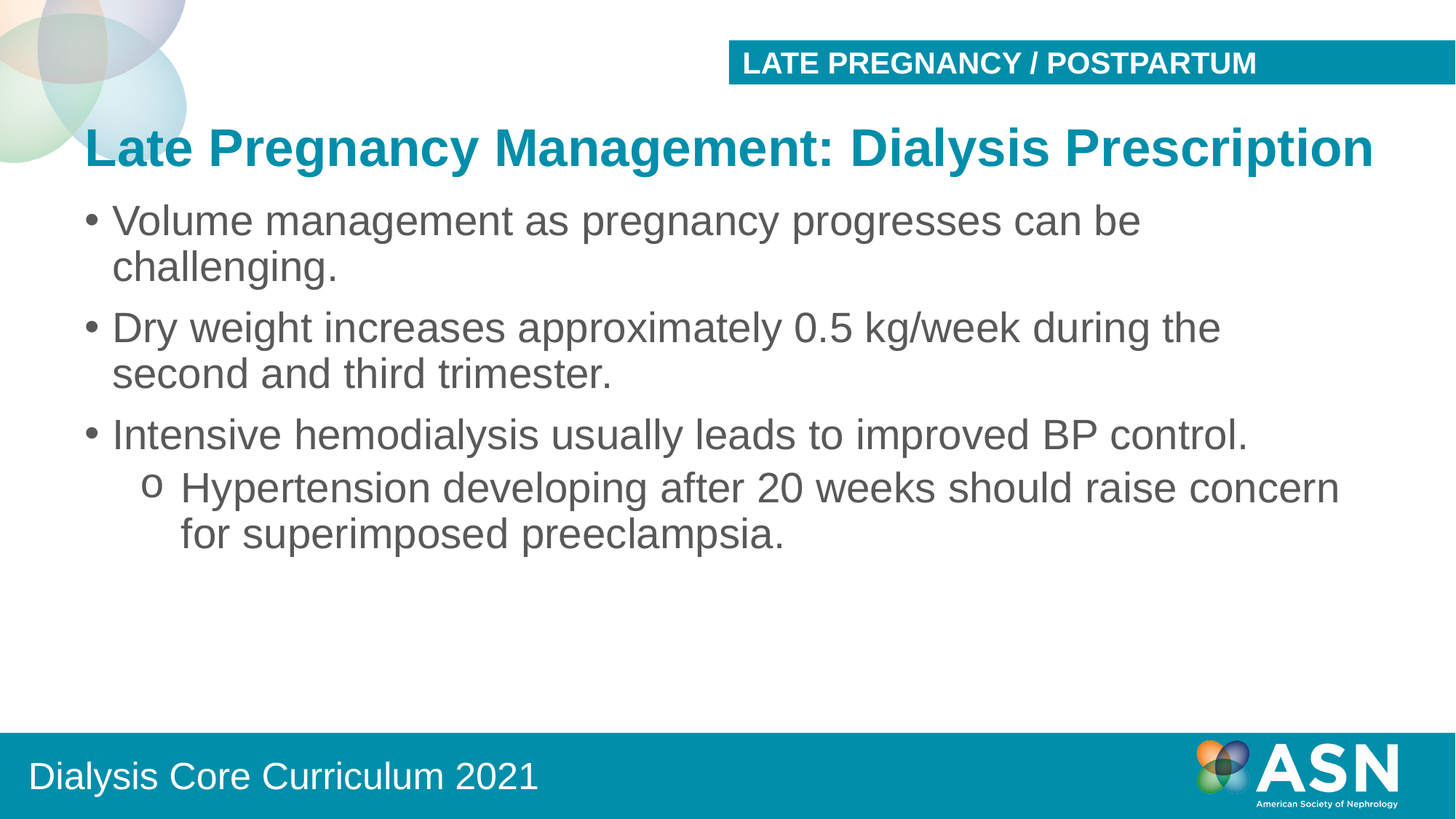

LATE PREGNANCY / POSTPARTUM MANAGEMENT
# Late Pregnancy Management: Dialysis Prescription
Volume management as pregnancy progresses can be challenging.
Dry weight increases approximately 0.5 kg/week during the second and third trimester.
Intensive hemodialysis usually leads to improved BP control.
Hypertension developing after 20 weeks should raise concern for superimposed preeclampsia.

Dialysis Core Curriculum 2021